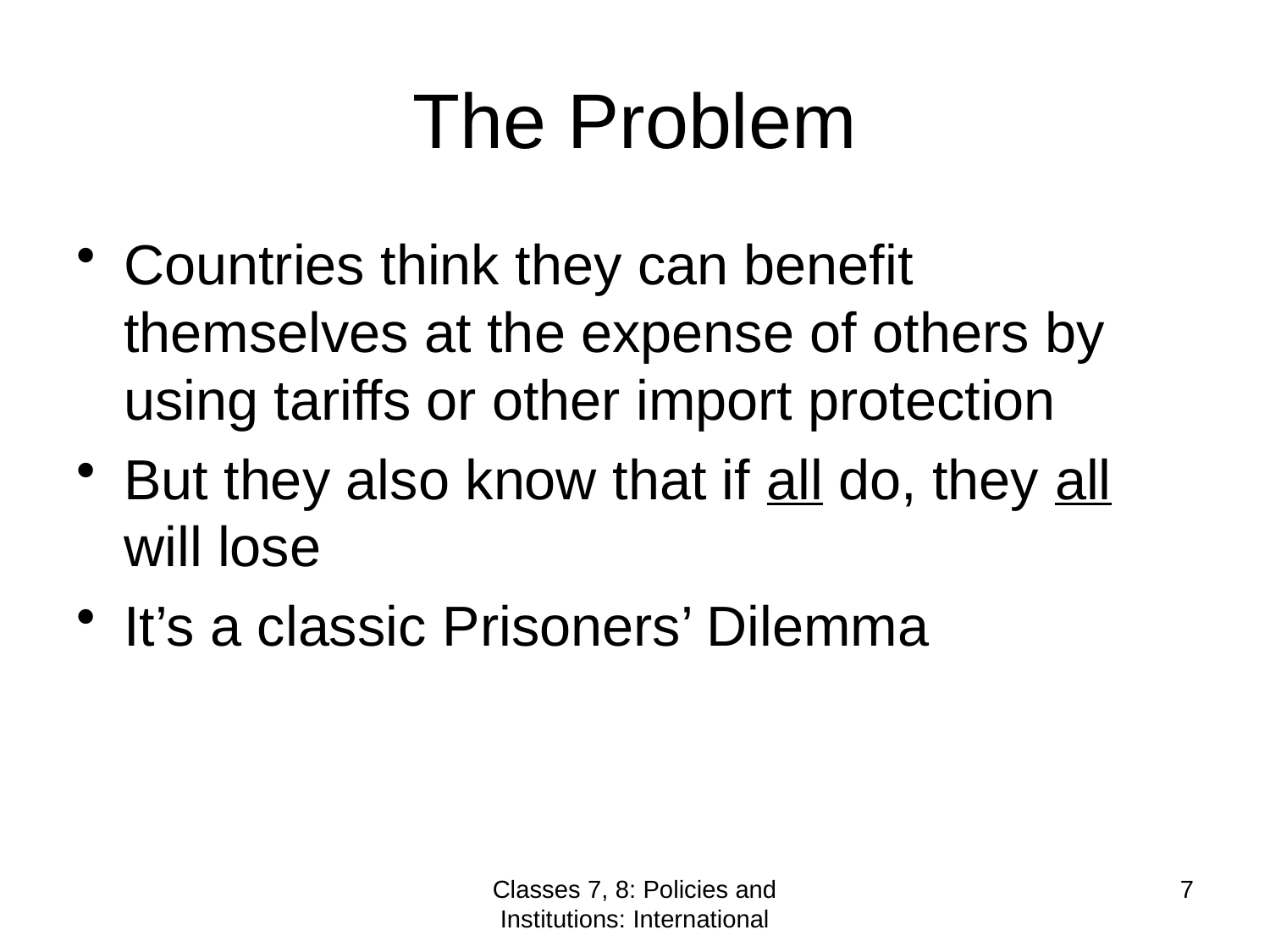

# The Problem
Countries think they can benefit themselves at the expense of others by using tariffs or other import protection
But they also know that if all do, they all will lose
It’s a classic Prisoners’ Dilemma
Classes 7, 8: Policies and Institutions: International
7